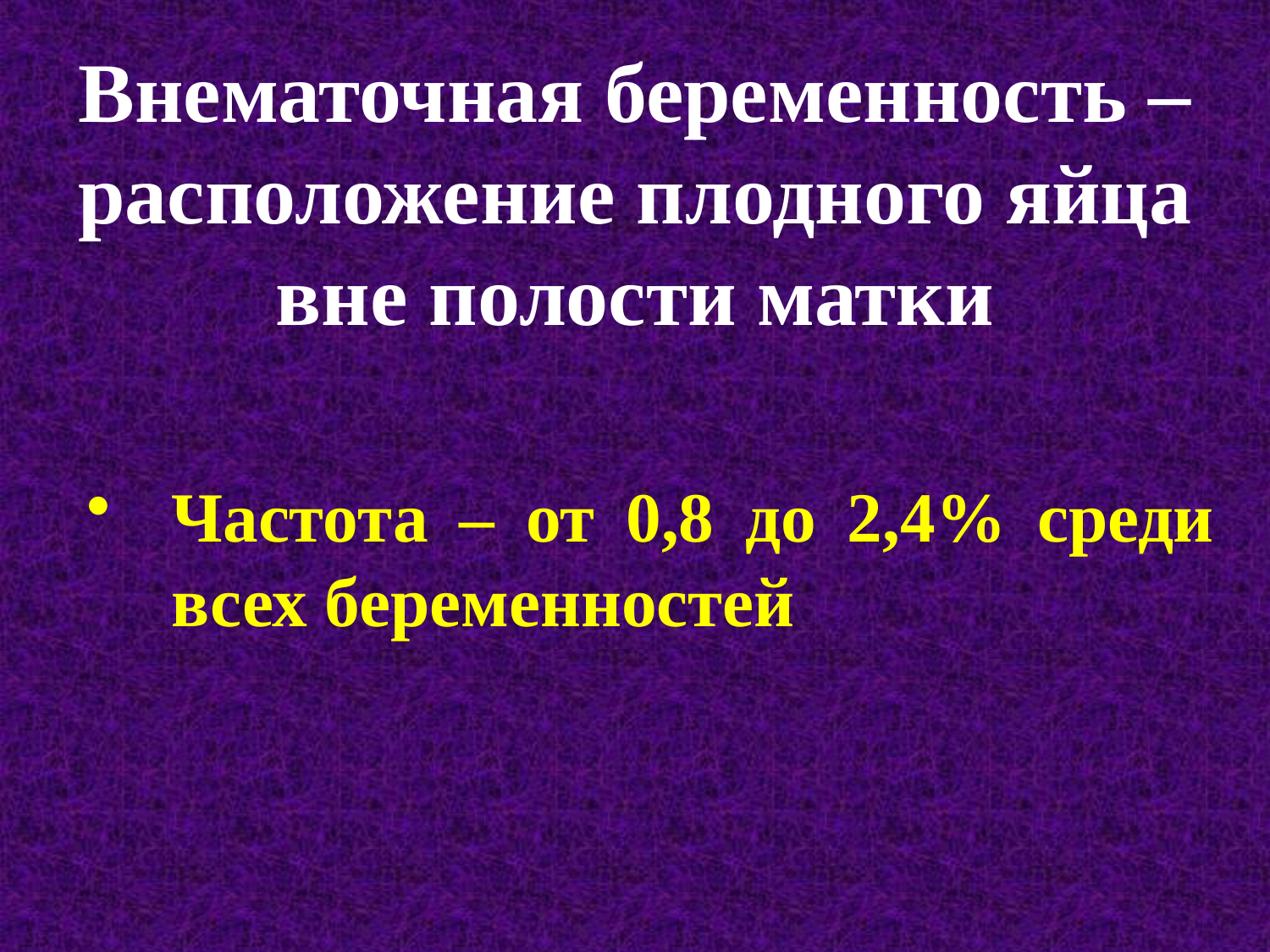

# Внематочная беременность – расположение плодного яйца вне полости матки
Частота – от 0,8 до 2,4% среди всех беременностей